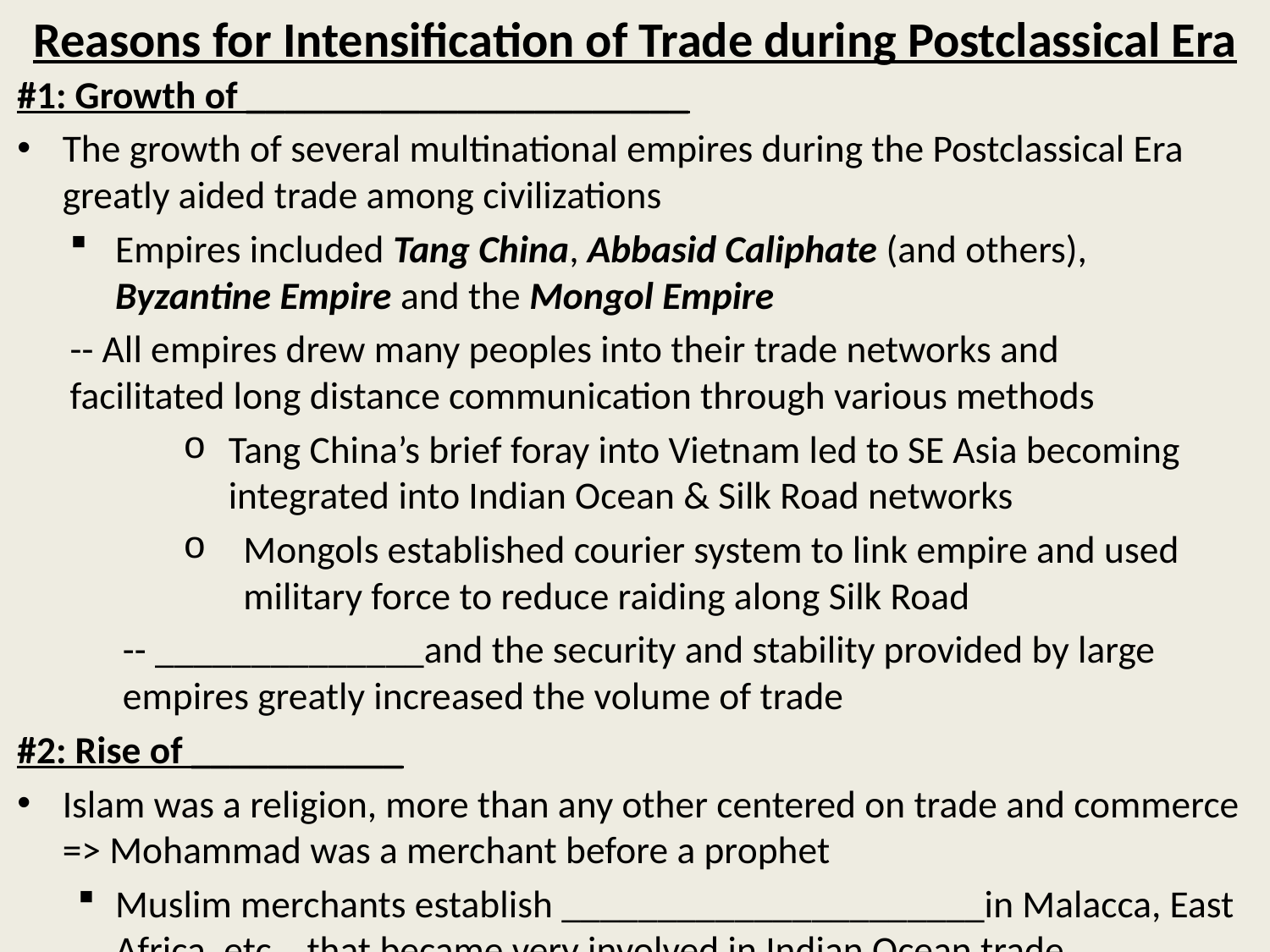

# Reasons for Intensification of Trade during Postclassical Era
#1: Growth of _______________________
The growth of several multinational empires during the Postclassical Era greatly aided trade among civilizations
Empires included Tang China, Abbasid Caliphate (and others), Byzantine Empire and the Mongol Empire
	-- All empires drew many peoples into their trade networks and 	facilitated long distance communication through various methods
Tang China’s brief foray into Vietnam led to SE Asia becoming integrated into Indian Ocean & Silk Road networks
Mongols established courier system to link empire and used military force to reduce raiding along Silk Road
-- ______________and the security and stability provided by large empires greatly increased the volume of trade
#2: Rise of ___________
Islam was a religion, more than any other centered on trade and commerce => Mohammad was a merchant before a prophet
Muslim merchants establish ______________________in Malacca, East Africa, etc… that became very involved in Indian Ocean trade